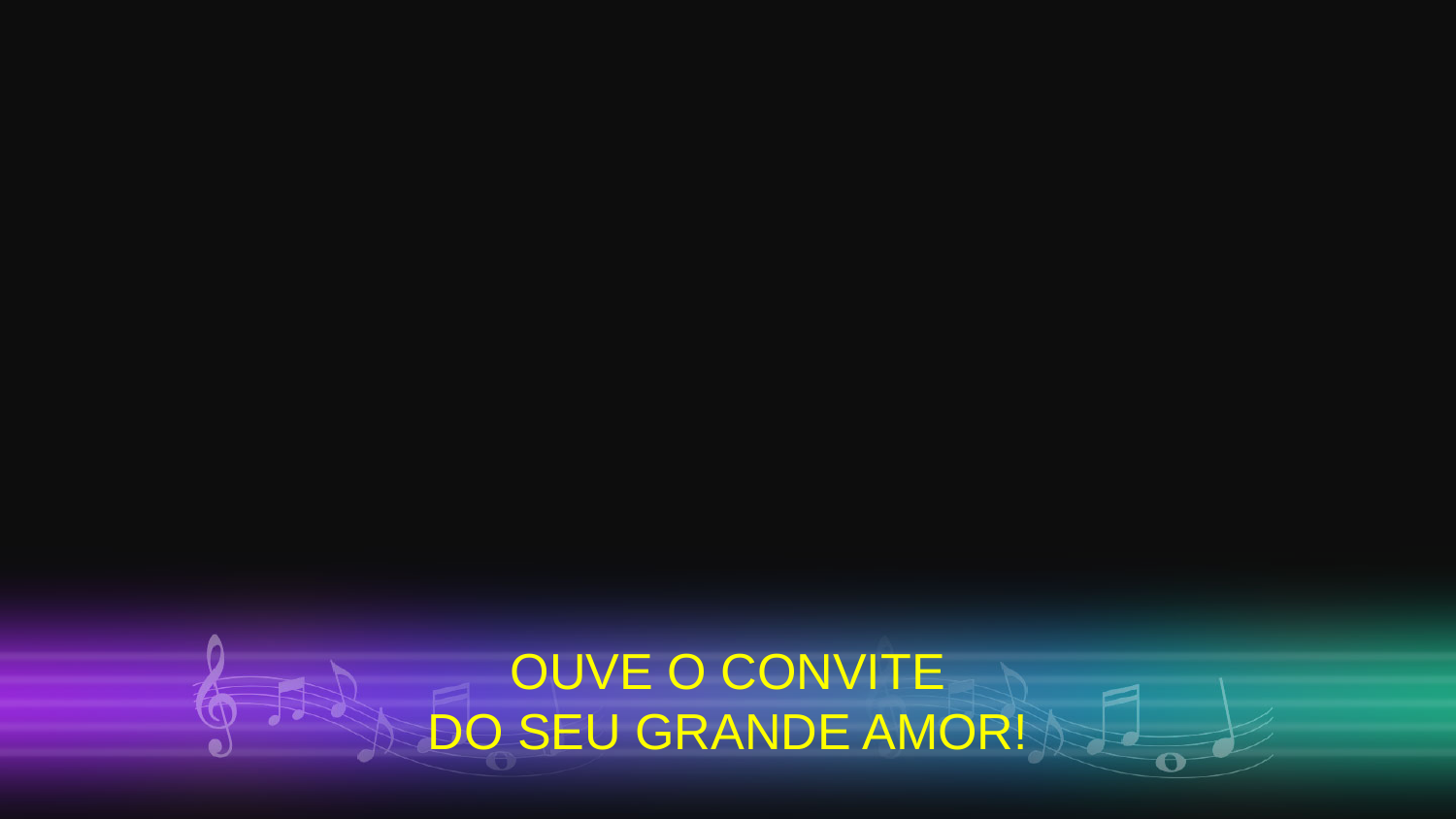

OUVE O CONVITE
DO SEU GRANDE AMOR!